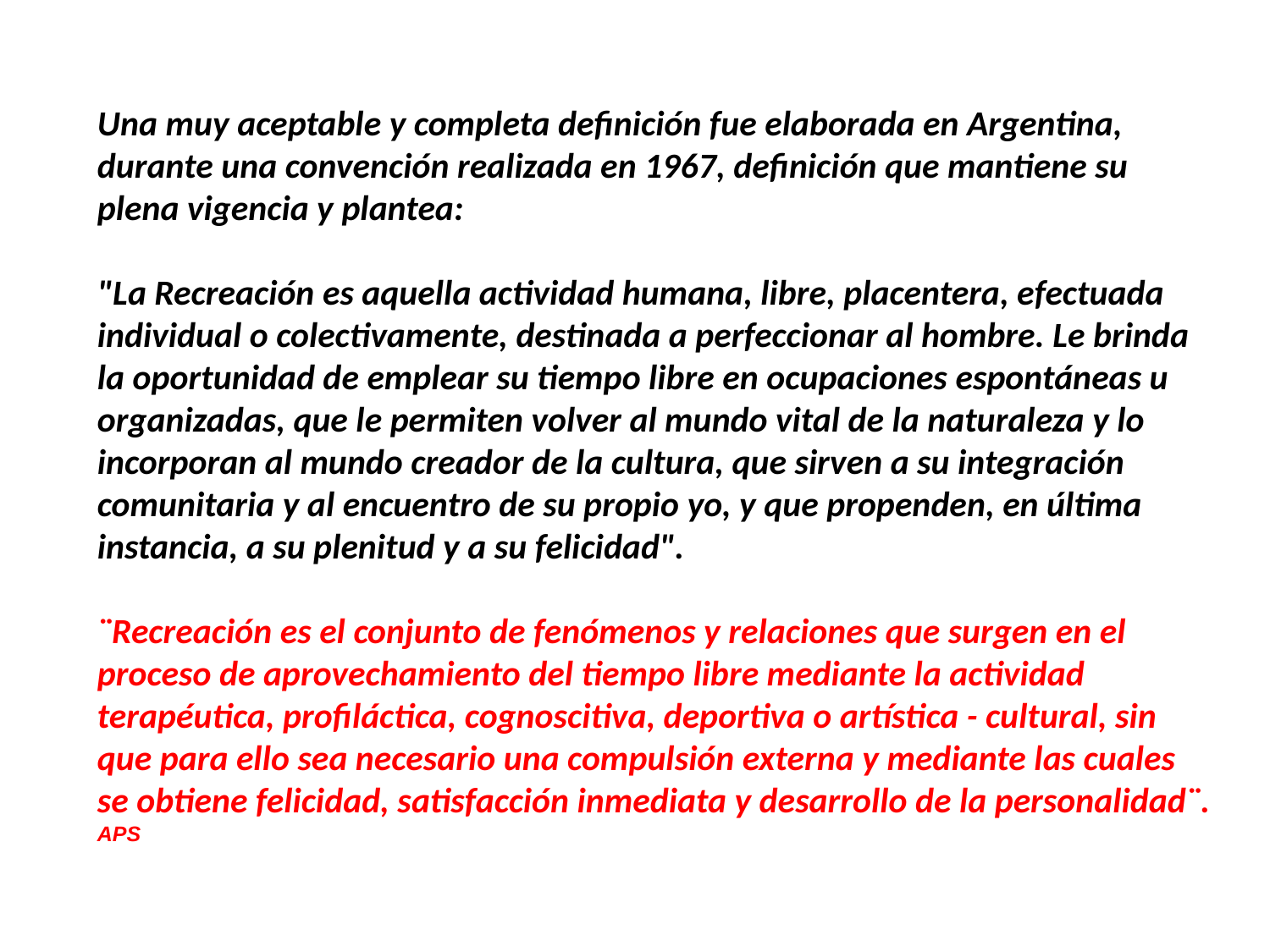

Una muy aceptable y completa definición fue elaborada en Argentina, durante una convención realizada en 1967, definición que mantiene su plena vigencia y plantea:

"La Recreación es aquella actividad humana, libre, placentera, efectuada individual o colectivamente, destinada a perfeccionar al hombre. Le brinda la oportunidad de emplear su tiempo libre en ocupaciones espontáneas u organizadas, que le permiten volver al mundo vital de la naturaleza y lo incorporan al mundo creador de la cultura, que sirven a su integración comunitaria y al encuentro de su propio yo, y que propenden, en última instancia, a su plenitud y a su felicidad".

¨Recreación es el conjunto de fenómenos y relaciones que surgen en el proceso de aprovechamiento del tiempo libre mediante la actividad terapéutica, profiláctica, cognoscitiva, deportiva o artística - cultural, sin que para ello sea necesario una compulsión externa y mediante las cuales se obtiene felicidad, satisfacción inmediata y desarrollo de la personalidad¨. APS